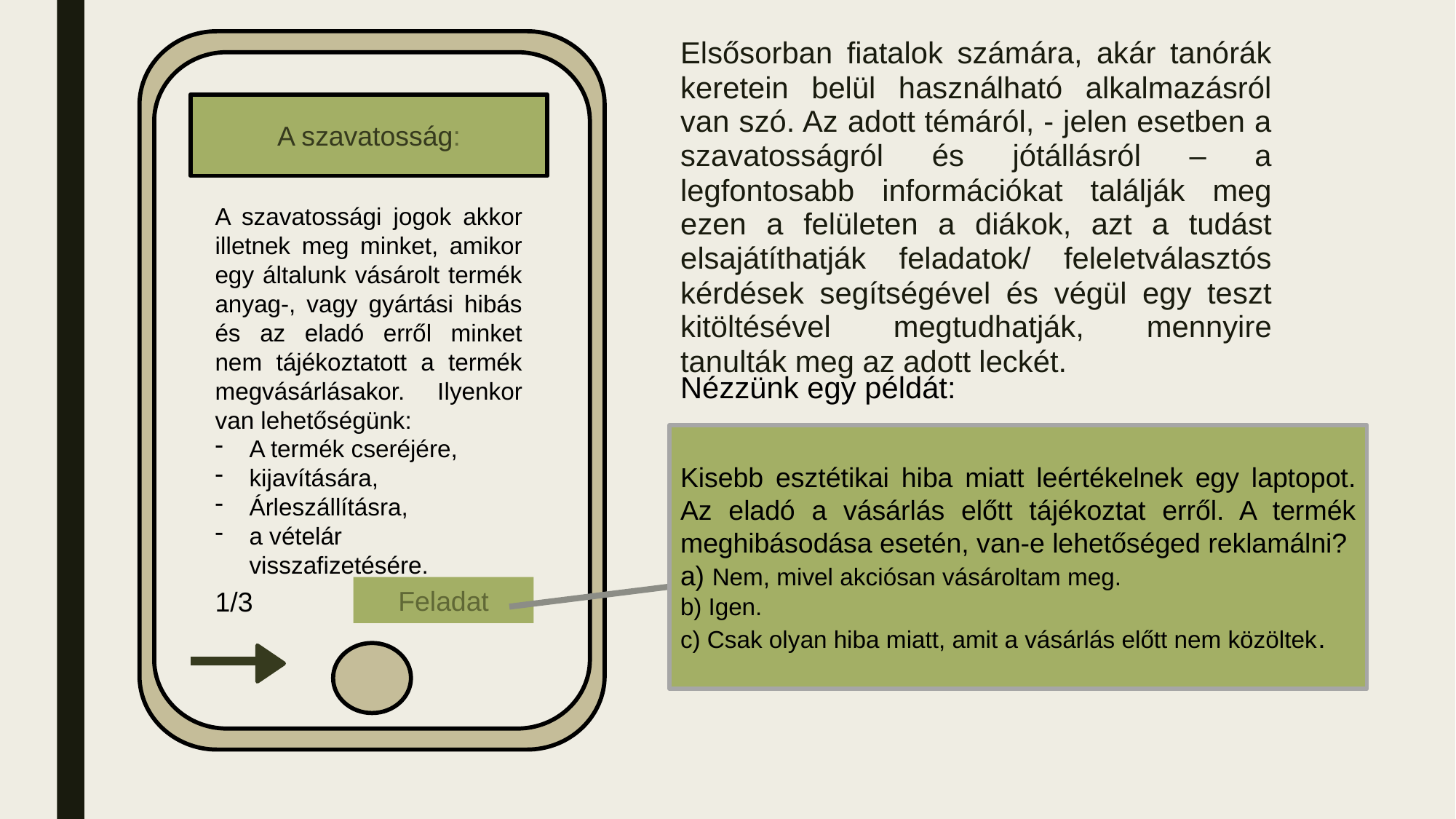

Elsősorban fiatalok számára, akár tanórák keretein belül használható alkalmazásról van szó. Az adott témáról, - jelen esetben a szavatosságról és jótállásról – a legfontosabb információkat találják meg ezen a felületen a diákok, azt a tudást elsajátíthatják feladatok/ feleletválasztós kérdések segítségével és végül egy teszt kitöltésével megtudhatják, mennyire tanulták meg az adott leckét.

A szavatosság:
A szavatossági jogok akkor illetnek meg minket, amikor egy általunk vásárolt termék anyag-, vagy gyártási hibás és az eladó erről minket nem tájékoztatott a termék megvásárlásakor. Ilyenkor van lehetőségünk:
A termék cseréjére,
kijavítására,
Árleszállításra,
a vételár visszafizetésére.

Nézzünk egy példát:
Kisebb esztétikai hiba miatt leértékelnek egy laptopot. Az eladó a vásárlás előtt tájékoztat erről. A termék meghibásodása esetén, van-e lehetőséged reklamálni?
a) Nem, mivel akciósan vásároltam meg.
b) Igen.
c) Csak olyan hiba miatt, amit a vásárlás előtt nem közöltek.
Feladat
1/3